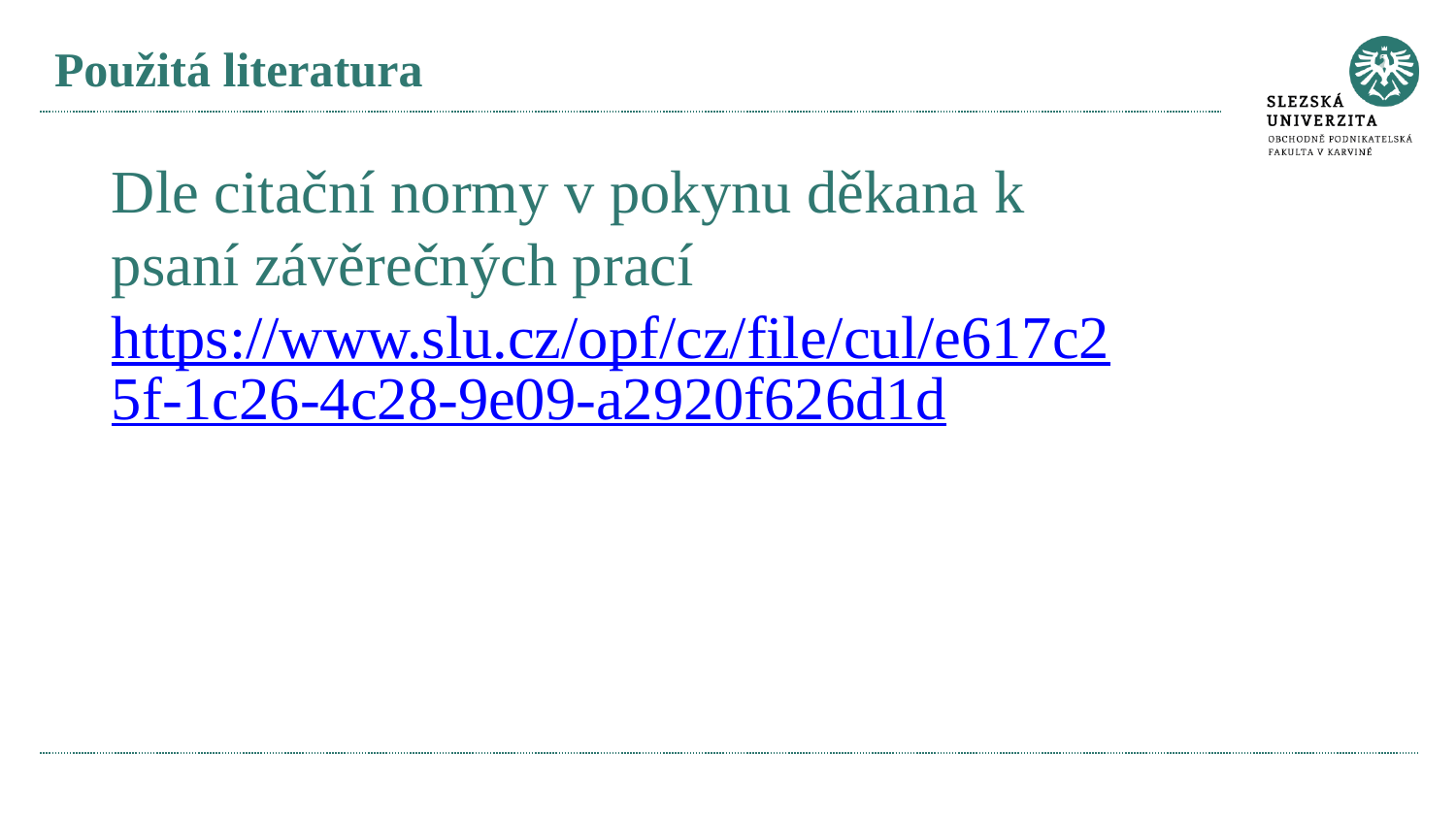

# Použitá literatura
Dle citační normy v pokynu děkana k psaní závěrečných prací https://www.slu.cz/opf/cz/file/cul/e617c25f-1c26-4c28-9e09-a2920f626d1d